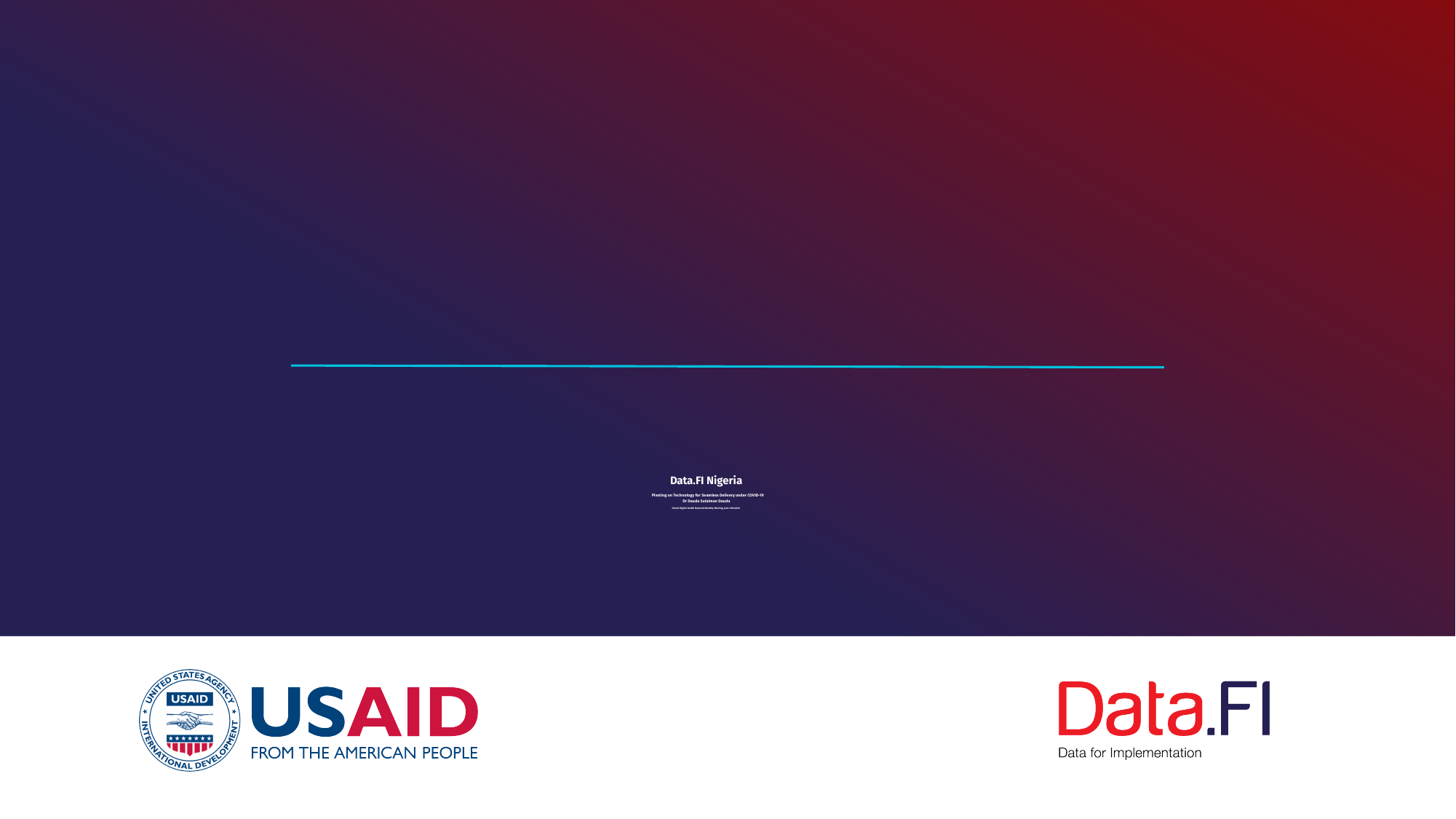

# Data.FI Nigeria Pivoting on Technology for Seamless Delivery under COVID-19 Dr Dauda Sulaiman Dauda Global Digital Health Network Monthly Meeting, June 29th,2020